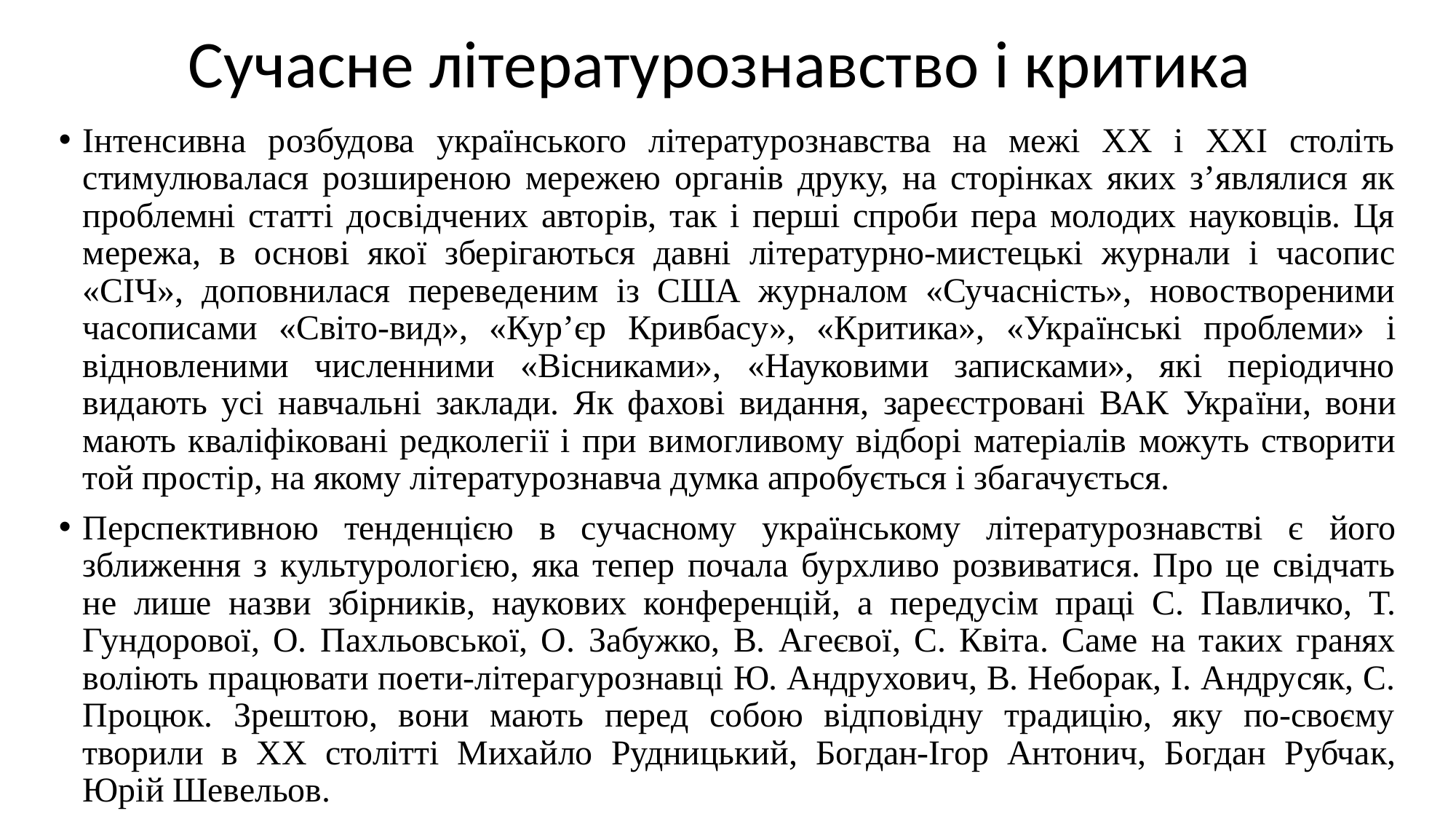

# Сучасне літературознавство і критика
Інтенсивна розбудова українського літературознавства на межі XX і XXI століть стимулювалася розширеною мережею органів друку, на сторінках яких з’являлися як проблемні статті досвідчених авторів, так і перші спроби пера молодих науковців. Ця мережа, в основі якої зберігаються давні літературно-мистецькі журнали і часопис «СІЧ», доповнилася переведеним із США журналом «Сучасність», новоствореними часописами «Світо-вид», «Кур’єр Кривбасу», «Критика», «Українські проблеми» і відновленими численними «Вісниками», «Науковими записками», які періодично видають усі навчальні заклади. Як фахові видання, зареєстровані ВАК України, вони мають кваліфіковані редколегії і при вимогливому відборі матеріалів можуть створити той простір, на якому літературознавча думка апробується і збагачується.
Перспективною тенденцією в сучасному українському літературознавстві є його зближення з культурологією, яка тепер почала бурхливо розвиватися. Про це свідчать не лише назви збірників, наукових конференцій, а передусім праці С. Павличко, Т. Гундорової, О. Пахльовської, О. Забужко, В. Агеєвої, С. Квіта. Саме на таких гранях воліють працювати поети-літерагурознавці Ю. Андрухович, В. Неборак, І. Андрусяк, С. Процюк. Зрештою, вони мають перед собою відповідну традицію, яку по-своєму творили в XX столітті Михайло Рудницький, Богдан-Ігор Антонич, Богдан Рубчак, Юрій Шевельов.